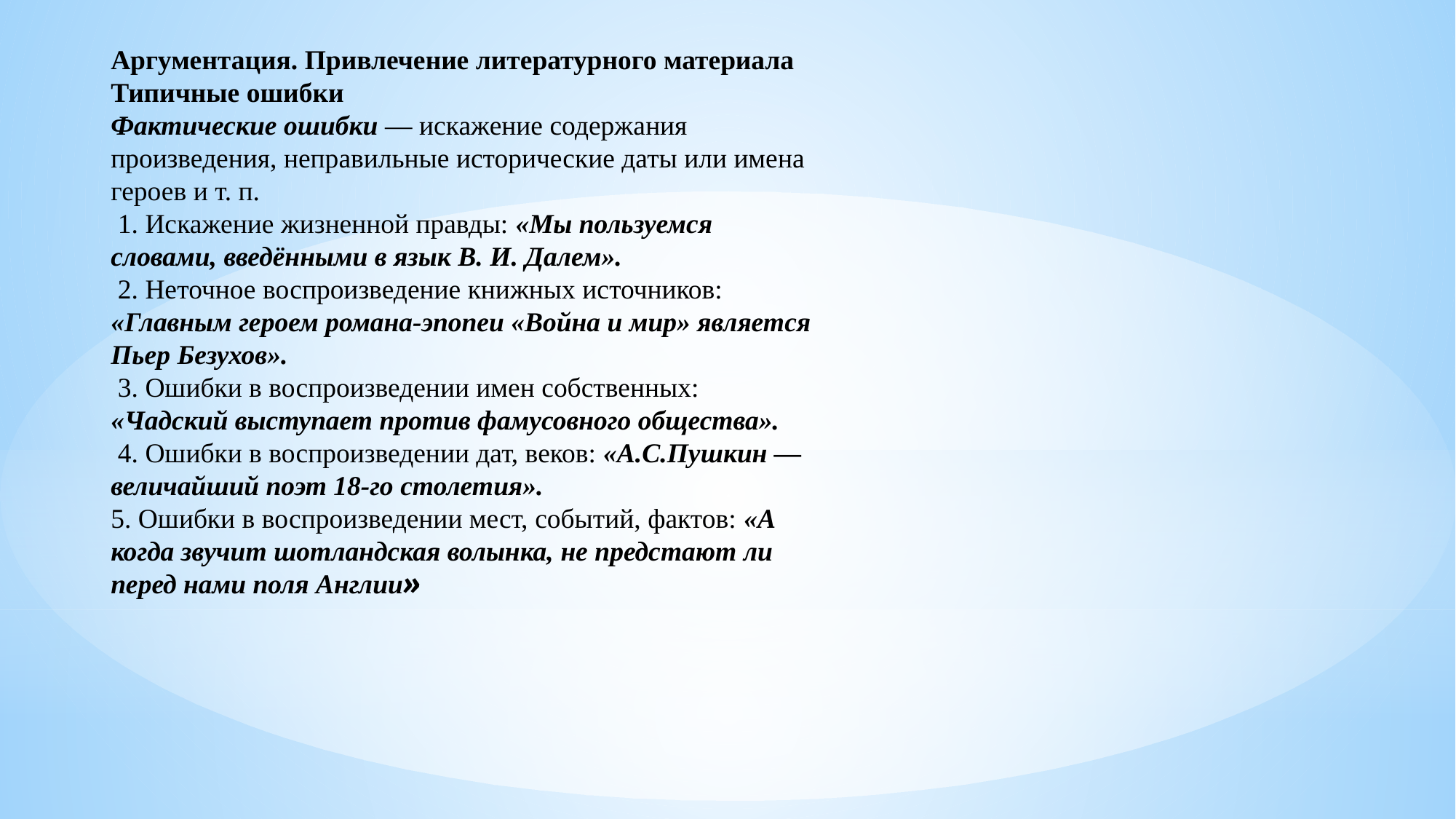

Аргументация. Привлечение литературного материала
Типичные ошибки
Фактические ошибки — искажение содержания произведения, неправильные исторические даты или имена героев и т. п.
 1. Искажение жизненной правды: «Мы пользуемся словами, введёнными в язык В. И. Далем».
 2. Неточное воспроизведение книжных источников: «Главным героем романа-эпопеи «Война и мир» является Пьер Безухов».
 3. Ошибки в воспроизведении имен собственных: «Чадский выступает против фамусовного общества».
 4. Ошибки в воспроизведении дат, веков: «А.С.Пушкин — величайший поэт 18-го столетия».
5. Ошибки в воспроизведении мест, событий, фактов: «А когда звучит шотландская волынка, не предстают ли перед нами поля Англии»